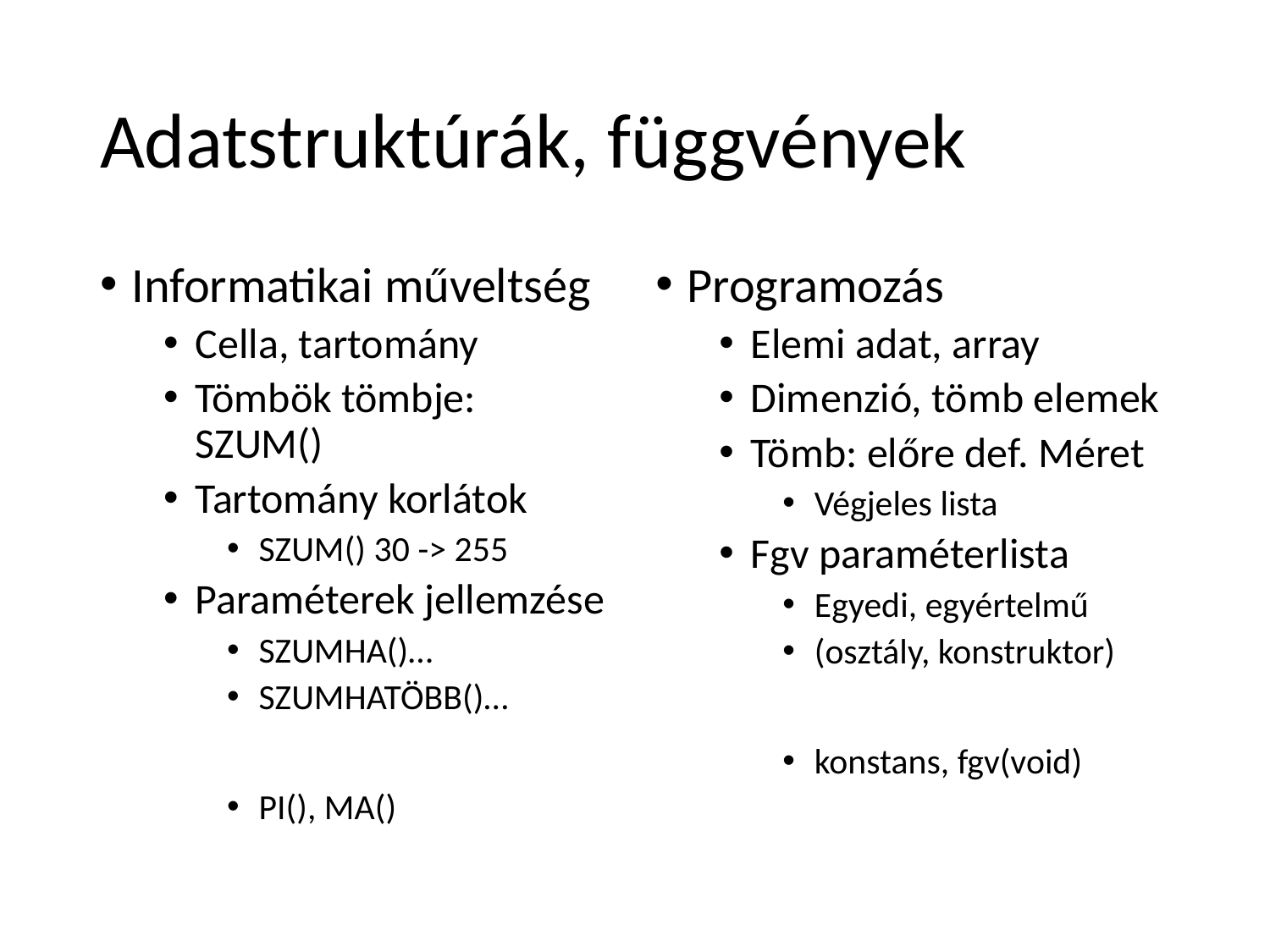

# Adatstruktúrák, függvények
Informatikai műveltség
Cella, tartomány
Tömbök tömbje: SZUM()
Tartomány korlátok
SZUM() 30 -> 255
Paraméterek jellemzése
SZUMHA()…
SZUMHATÖBB()…

PI(), MA()
Programozás
Elemi adat, array
Dimenzió, tömb elemek
Tömb: előre def. Méret
Végjeles lista
Fgv paraméterlista
Egyedi, egyértelmű
(osztály, konstruktor)

konstans, fgv(void)